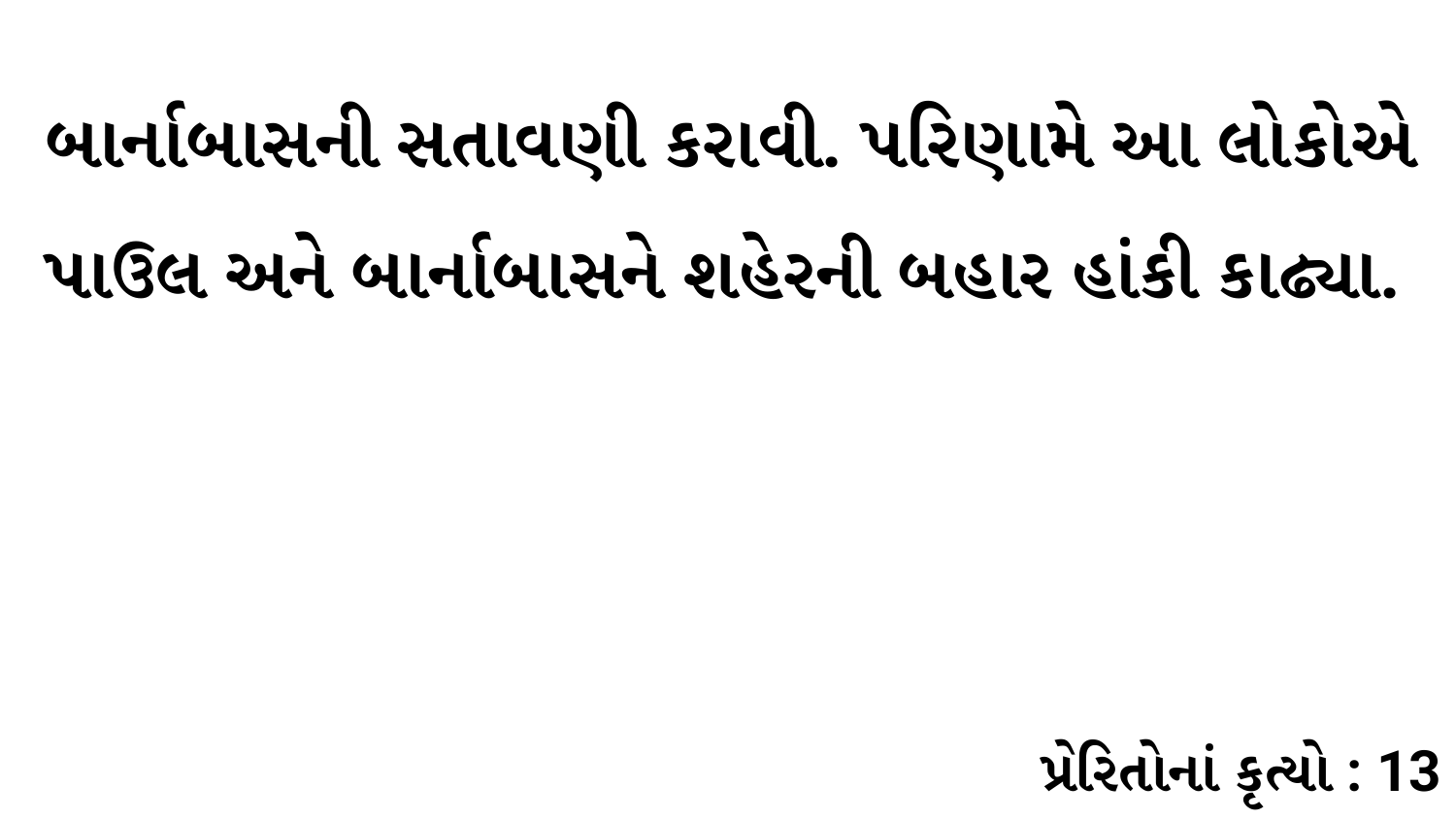

બાર્નાબાસની સતાવણી કરાવી. પરિણામે આ લોકોએ પાઉલ અને બાર્નાબાસને શહેરની બહાર હાંકી કાઢ્યા.
પ્રેરિતોનાં કૃત્યો : 13